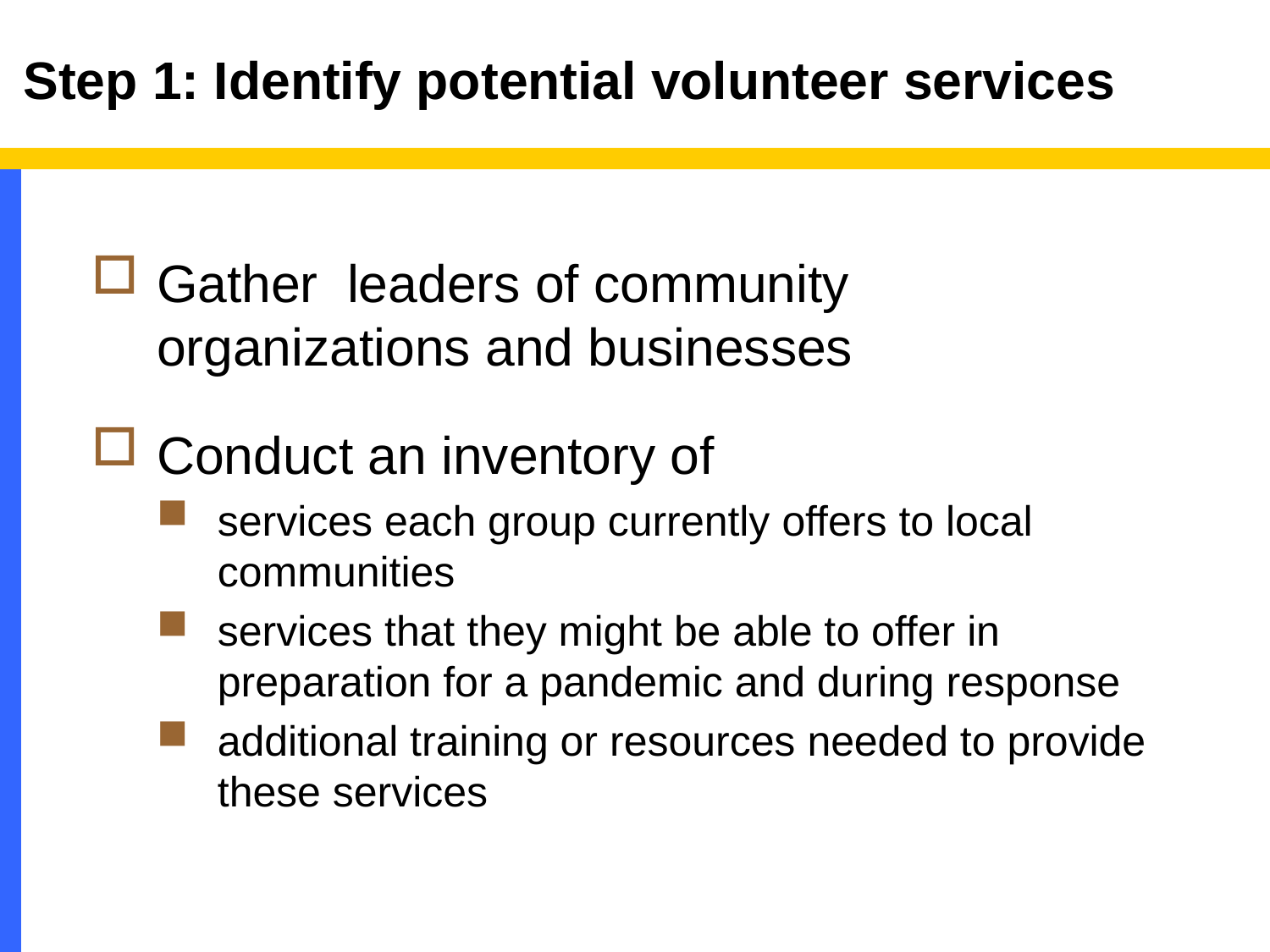

# Step 1: Identify potential volunteer services
Gather  leaders of community organizations and businesses

Conduct an inventory of
services each group currently offers to local communities
services that they might be able to offer in preparation for a pandemic and during response
additional training or resources needed to provide these services